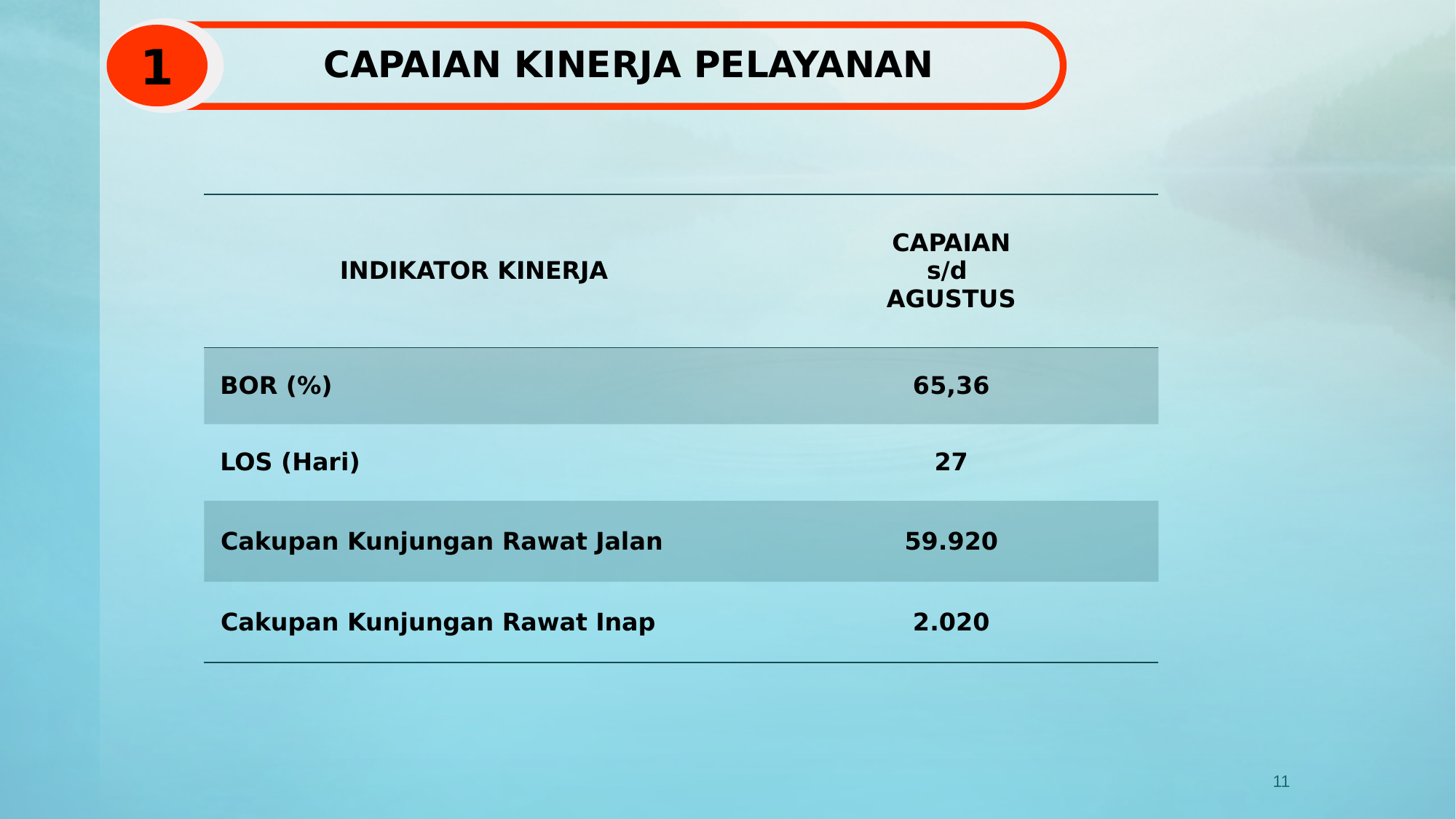

CAPAIAN KINERJA PELAYANAN

1

| INDIKATOR KINERJA | CAPAIAN s/d AGUSTUS |
| --- | --- |
| BOR (%) | 65,36 |
| LOS (Hari) | 27 |
| Cakupan Kunjungan Rawat Jalan | 59.920 |
| Cakupan Kunjungan Rawat Inap | 2.020 |
11